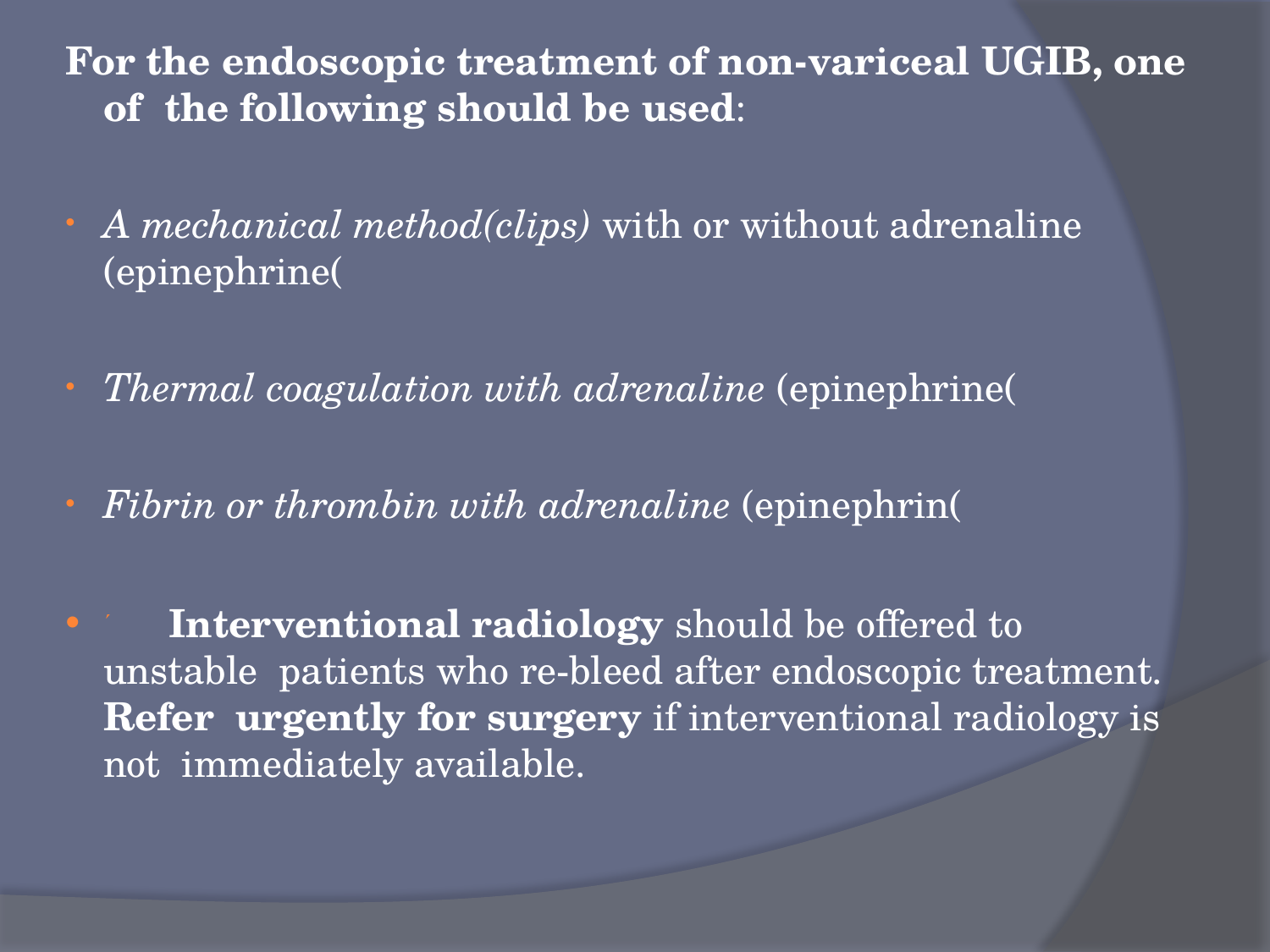

For the endoscopic treatment of non-variceal UGIB, one of  the following should be used:

A mechanical method(clips) with or without adrenaline  (epinephrine(

Thermal coagulation with adrenaline (epinephrine(

Fibrin or thrombin with adrenaline (epinephrin(

′ Interventional radiology should be offered to unstable  patients who re-bleed after endoscopic treatment. Refer  urgently for surgery if interventional radiology is not  immediately available.